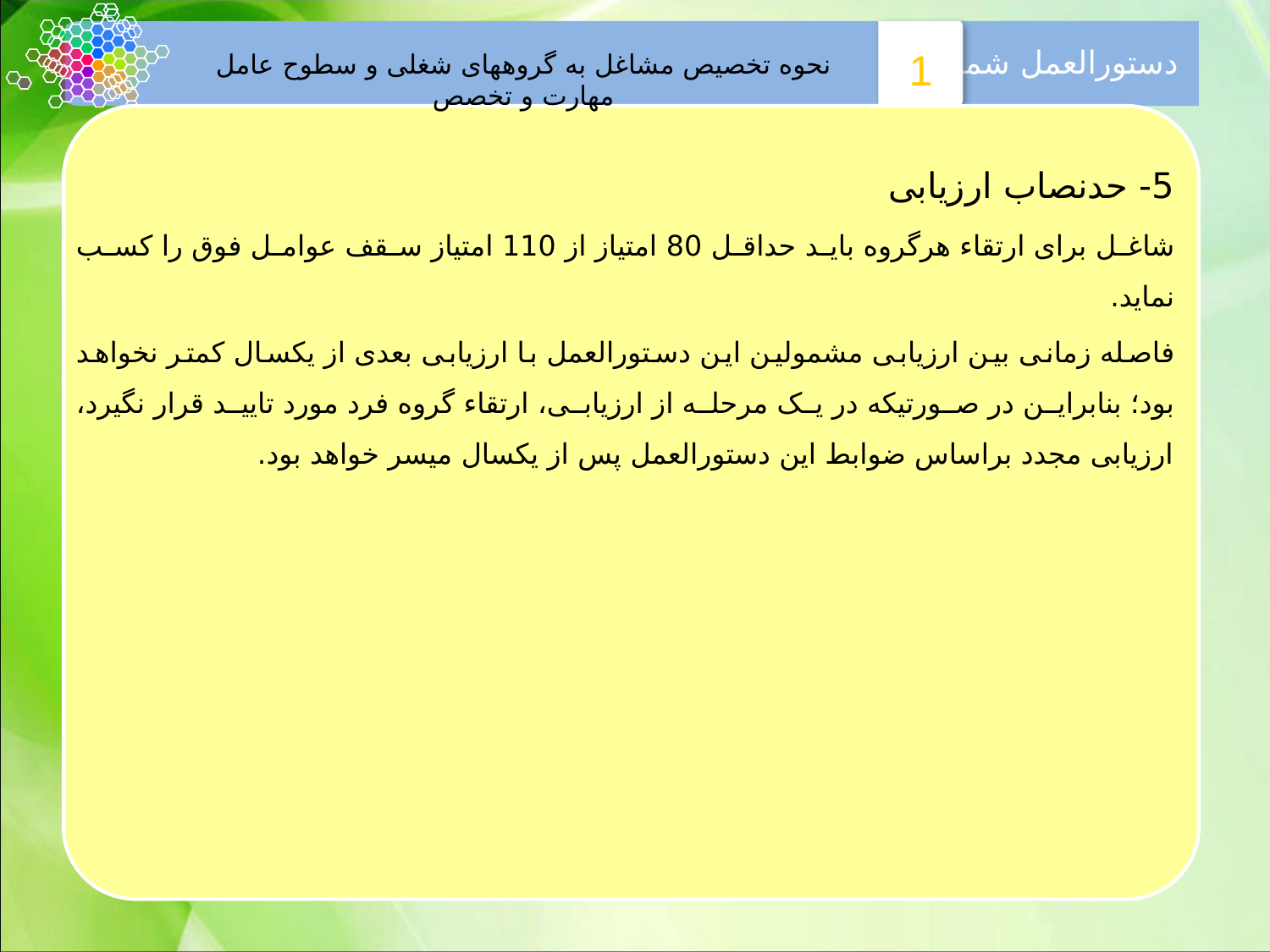

دستورالعمل شماره
1
نحوه تخصیص مشاغل به گروه­های شغلی و سطوح عامل مهارت و تخصص

5- حدنصاب ارزیابی
شاغل برای ارتقاء هرگروه باید حداقل 80 امتیاز از 110 امتیاز سقف عوامل فوق را کسب نماید.
فاصله زمانی بین ارزیابی مشمولین این دستورالعمل با ارزیابی بعدی از یکسال کمتر نخواهد بود؛ بنابراین در صورتیکه در یک مرحله از ارزیابی، ارتقاء گروه فرد مورد تایید قرار نگیرد، ارزیابی مجدد براساس ضوابط این دستورالعمل پس از یکسال میسر خواهد بود.